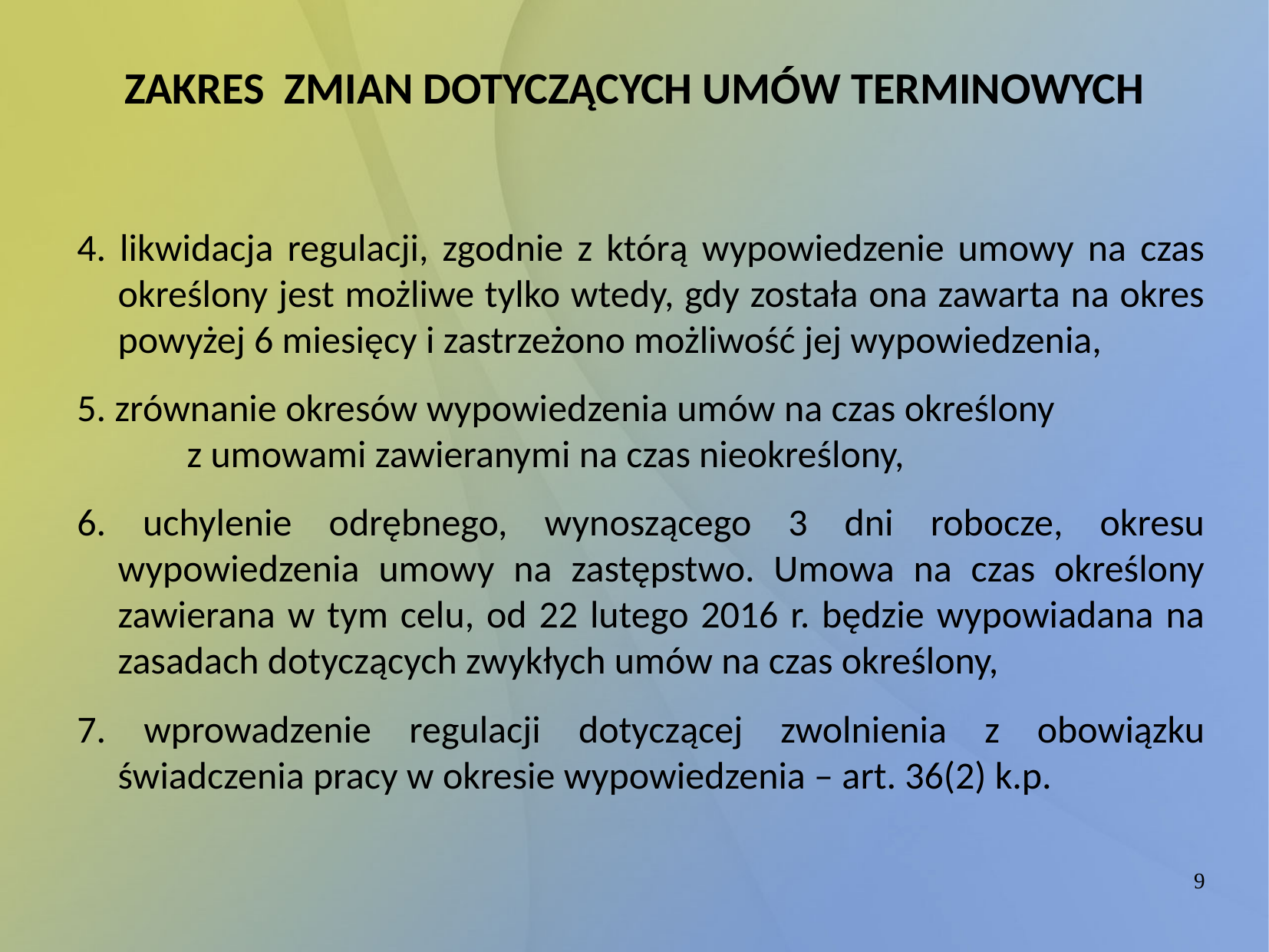

ZAKRES  ZMIAN DOTYCZĄCYCH UMÓW TERMINOWYCH

4. likwidacja regulacji, zgodnie z którą wypowiedzenie umowy na czas określony jest możliwe tylko wtedy, gdy została ona zawarta na okres powyżej 6 miesięcy i zastrzeżono możliwość jej wypowiedzenia,
5. zrównanie okresów wypowiedzenia umów na czas określony                          z umowami zawieranymi na czas nieokreślony,
6. uchylenie odrębnego, wynoszącego 3 dni robocze, okresu wypowiedzenia umowy na zastępstwo. Umowa na czas określony zawierana w tym celu, od 22 lutego 2016 r. będzie wypowiadana na zasadach dotyczących zwykłych umów na czas określony,
7. wprowadzenie regulacji dotyczącej zwolnienia z obowiązku świadczenia pracy w okresie wypowiedzenia – art. 36(2) k.p.

9